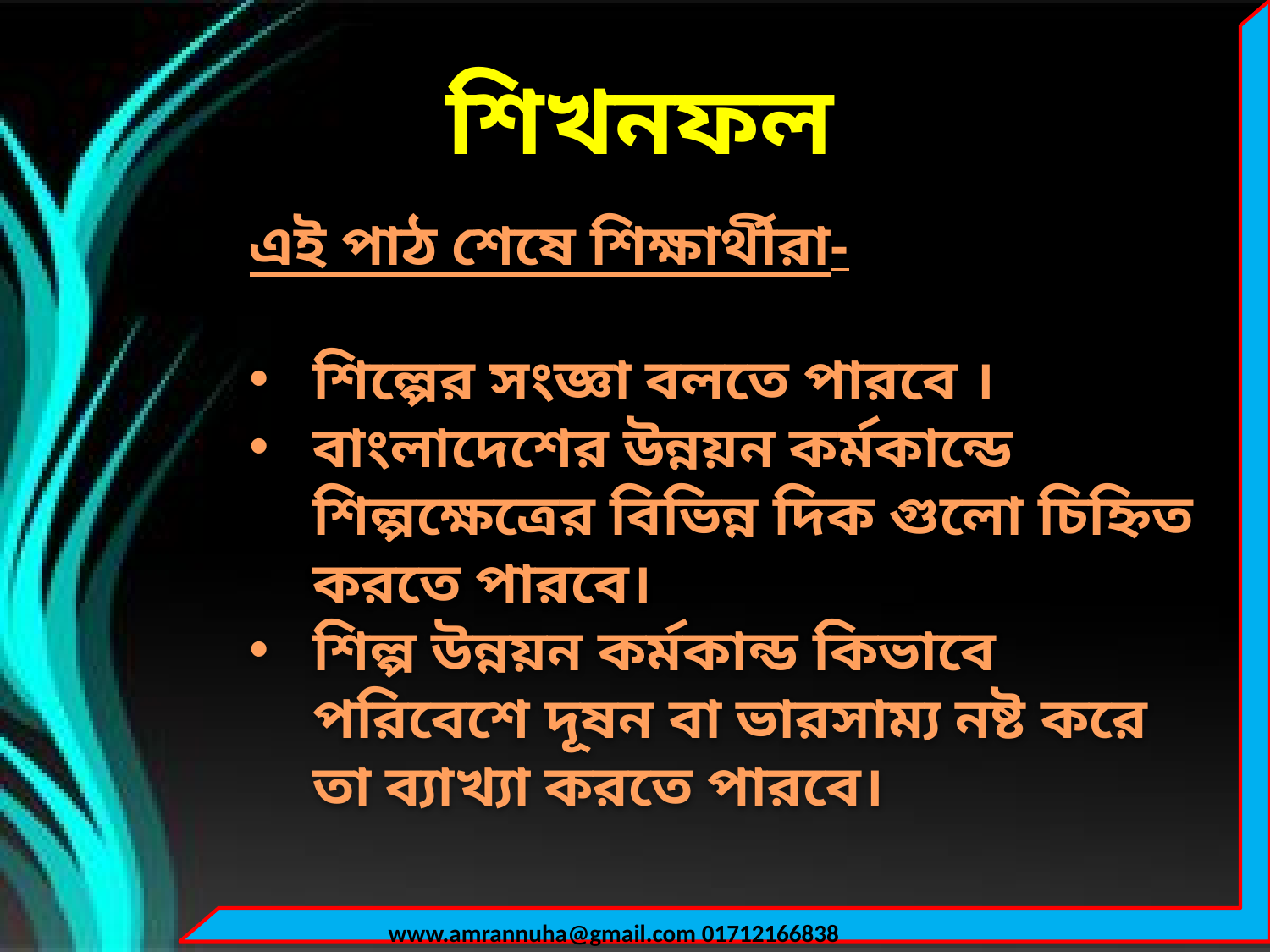

শিখনফল
এই পাঠ শেষে শিক্ষার্থীরা-

শিল্পের সংজ্ঞা বলতে পারবে ।
বাংলাদেশের উন্নয়ন কর্মকান্ডে শিল্পক্ষেত্রের বিভিন্ন দিক গুলো চিহ্নিত করতে পারবে।
শিল্প উন্নয়ন কর্মকান্ড কিভাবে পরিবেশে দূষন বা ভারসাম্য নষ্ট করে তা ব্যাখ্যা করতে পারবে।
www.amrannuha@gmail.com 01712166838